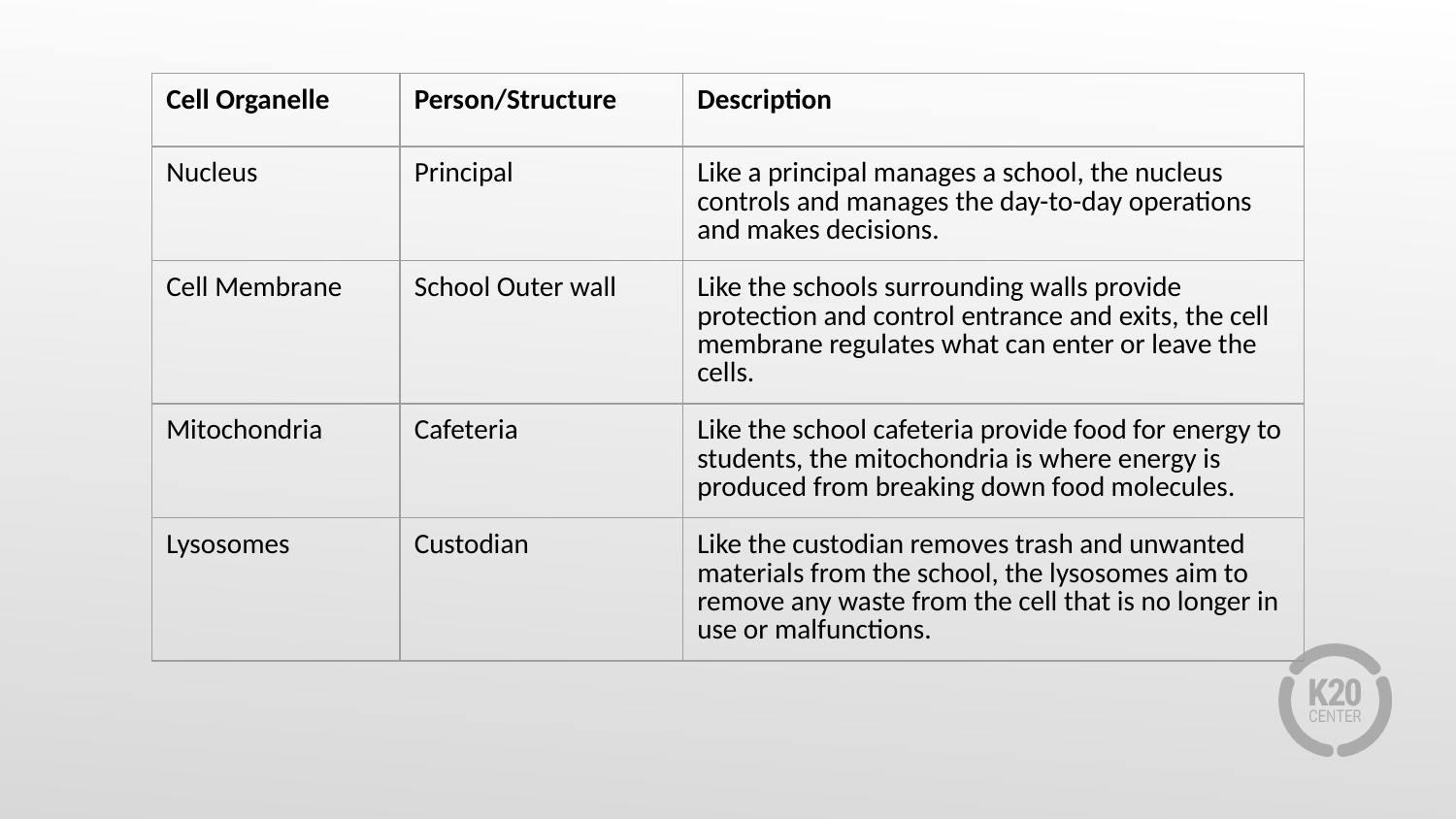

| Cell Organelle | Person/Structure | Description |
| --- | --- | --- |
| Nucleus | Principal | Like a principal manages a school, the nucleus controls and manages the day-to-day operations and makes decisions. |
| Cell Membrane | School Outer wall | Like the schools surrounding walls provide protection and control entrance and exits, the cell membrane regulates what can enter or leave the cells. |
| Mitochondria | Cafeteria | Like the school cafeteria provide food for energy to students, the mitochondria is where energy is produced from breaking down food molecules. |
| Lysosomes | Custodian | Like the custodian removes trash and unwanted materials from the school, the lysosomes aim to remove any waste from the cell that is no longer in use or malfunctions. |